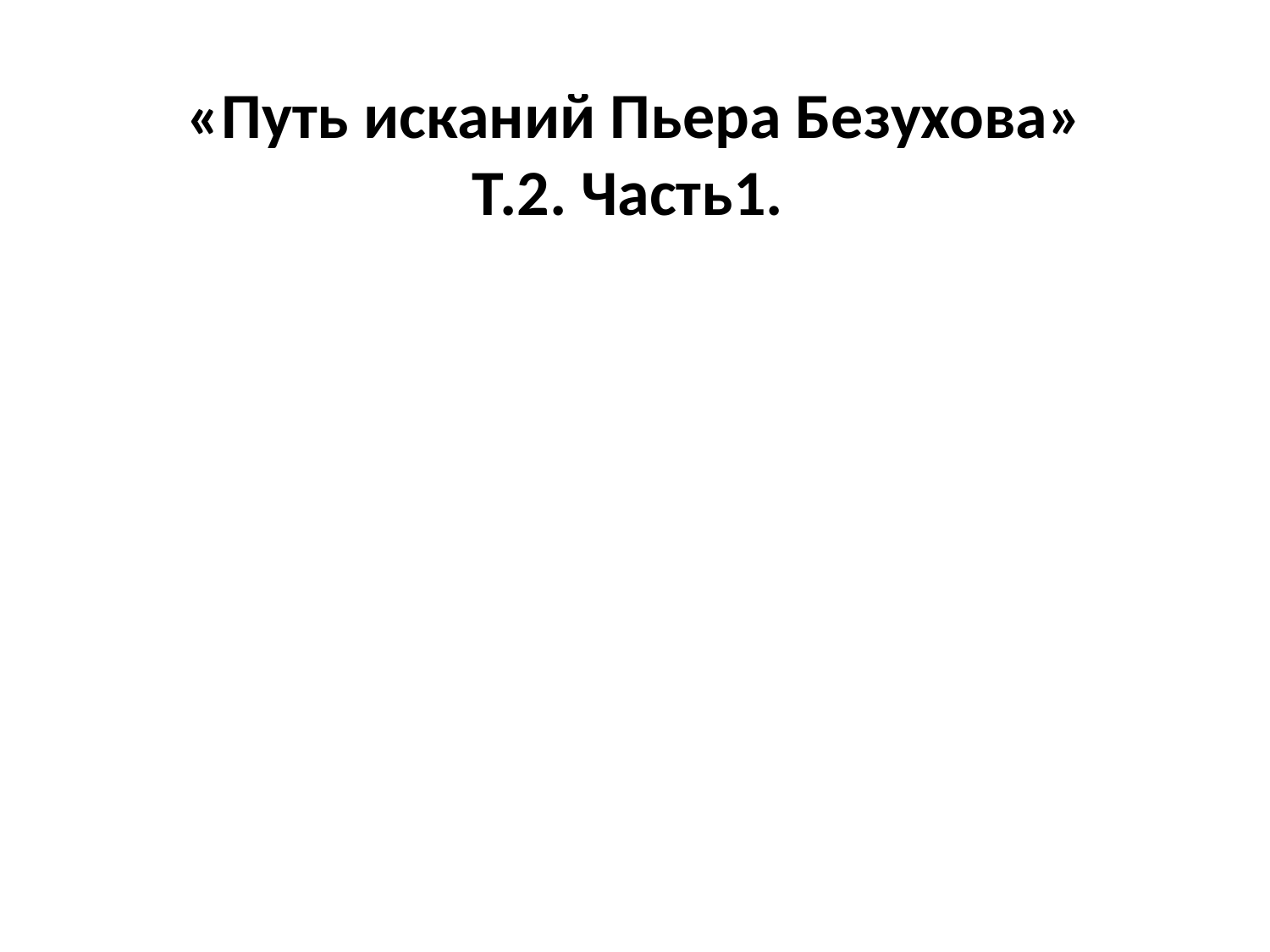

# «Путь исканий Пьера Безухова» Т.2. Часть1.